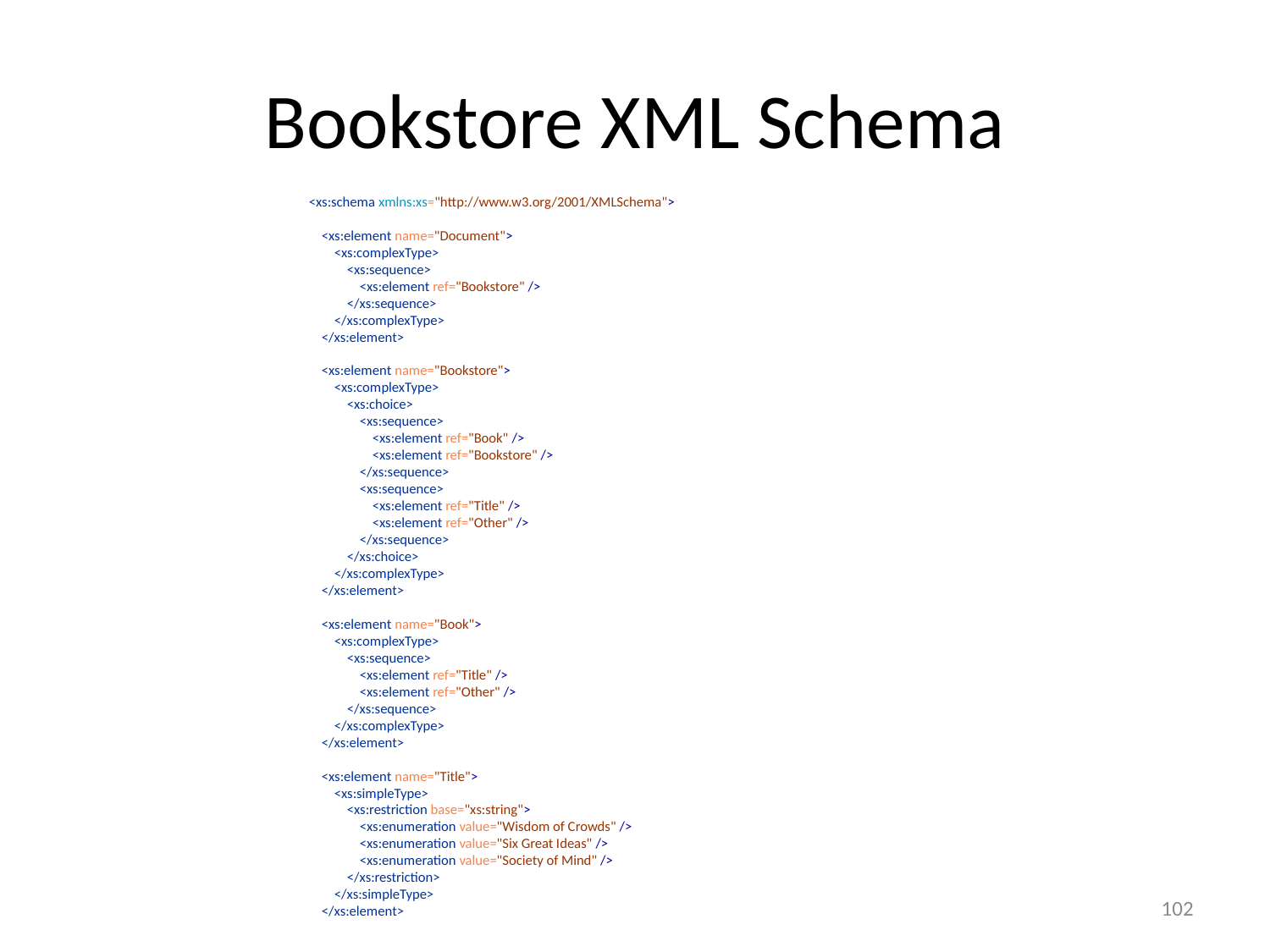

# Bookstore XML Schema
<xs:schema xmlns:xs="http://www.w3.org/2001/XMLSchema">
    <xs:element name="Document">
        <xs:complexType>
            <xs:sequence>
                <xs:element ref="Bookstore" />
            </xs:sequence>
        </xs:complexType>
    </xs:element>
    <xs:element name="Bookstore">
        <xs:complexType>
            <xs:choice>
                <xs:sequence>
                    <xs:element ref="Book" />
                    <xs:element ref="Bookstore" />
                </xs:sequence>
                <xs:sequence>
                    <xs:element ref="Title" />
                    <xs:element ref="Other" />
                </xs:sequence>
            </xs:choice>
        </xs:complexType>
    </xs:element>
    <xs:element name="Book">
        <xs:complexType>
            <xs:sequence>
                <xs:element ref="Title" />
                <xs:element ref="Other" />
            </xs:sequence>
        </xs:complexType>
    </xs:element>
    <xs:element name="Title">
        <xs:simpleType>
            <xs:restriction base="xs:string">
                <xs:enumeration value="Wisdom of Crowds" />
                <xs:enumeration value="Six Great Ideas" />
                <xs:enumeration value="Society of Mind" />
            </xs:restriction>
        </xs:simpleType>
    </xs:element>
102